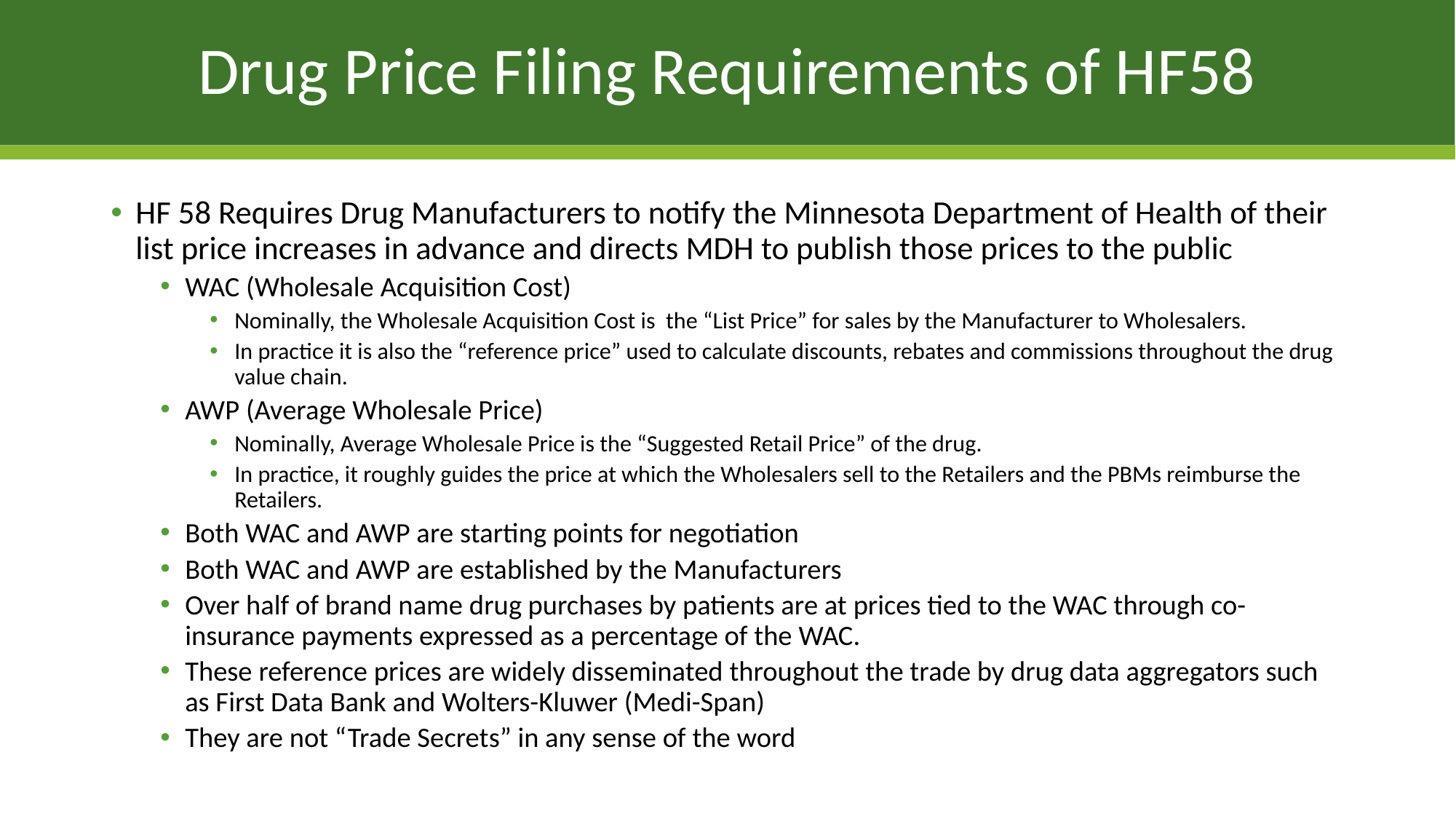

# Drug Price Filing Requirements of HF58
HF 58 Requires Drug Manufacturers to notify the Minnesota Department of Health of their list price increases in advance and directs MDH to publish those prices to the public
WAC (Wholesale Acquisition Cost)
Nominally, the Wholesale Acquisition Cost is  the “List Price” for sales by the Manufacturer to Wholesalers.
In practice it is also the “reference price” used to calculate discounts, rebates and commissions throughout the drug value chain.
AWP (Average Wholesale Price)
Nominally, Average Wholesale Price is the “Suggested Retail Price” of the drug.
In practice, it roughly guides the price at which the Wholesalers sell to the Retailers and the PBMs reimburse the Retailers.
Both WAC and AWP are starting points for negotiation
Both WAC and AWP are established by the Manufacturers
Over half of brand name drug purchases by patients are at prices tied to the WAC through co-insurance payments expressed as a percentage of the WAC.
These reference prices are widely disseminated throughout the trade by drug data aggregators such as First Data Bank and Wolters-Kluwer (Medi-Span)
They are not “Trade Secrets” in any sense of the word